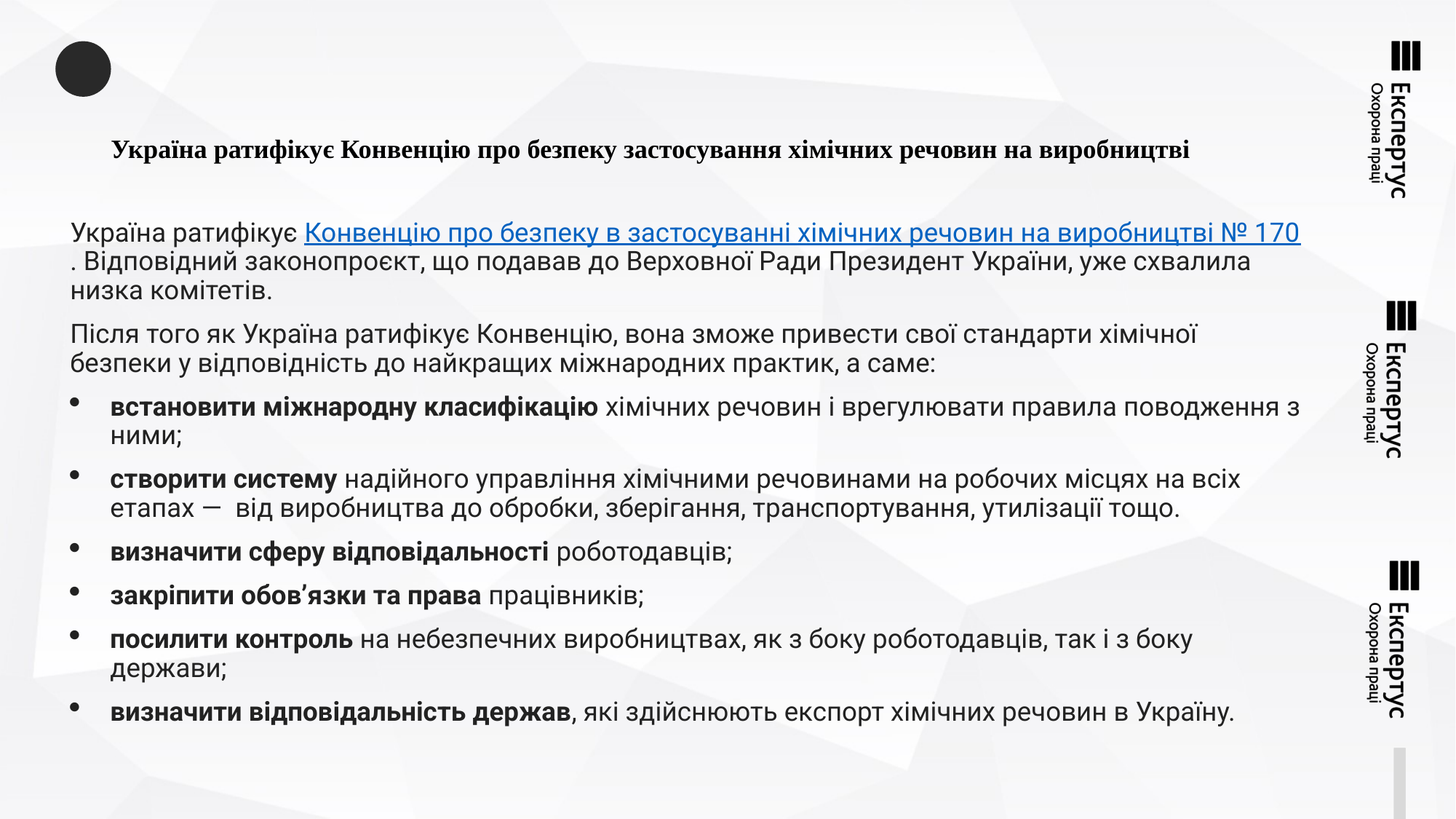

# Україна ратифікує Конвенцію про безпеку застосування хімічних речовин на виробництві
Україна ратифікує Конвенцію про безпеку в застосуванні хімічних речовин на виробництві № 170. Відповідний законопроєкт, що подавав до Верховної Ради Президент України, уже схвалила низка комітетів.
Після того як Україна ратифікує Конвенцію, вона зможе привести свої стандарти хімічної безпеки у відповідність до найкращих міжнародних практик, а саме:
встановити міжнародну класифікацію хімічних речовин і врегулювати правила поводження з ними;
створити систему надійного управління хімічними речовинами на робочих місцях на всіх етапах —  від виробництва до обробки, зберігання, транспортування, утилізації тощо.
визначити сферу відповідальності роботодавців;
закріпити обов’язки та права працівників;
посилити контроль на небезпечних виробництвах, як з боку роботодавців, так і з боку держави;
визначити відповідальність держав, які здійснюють експорт хімічних речовин в Україну.